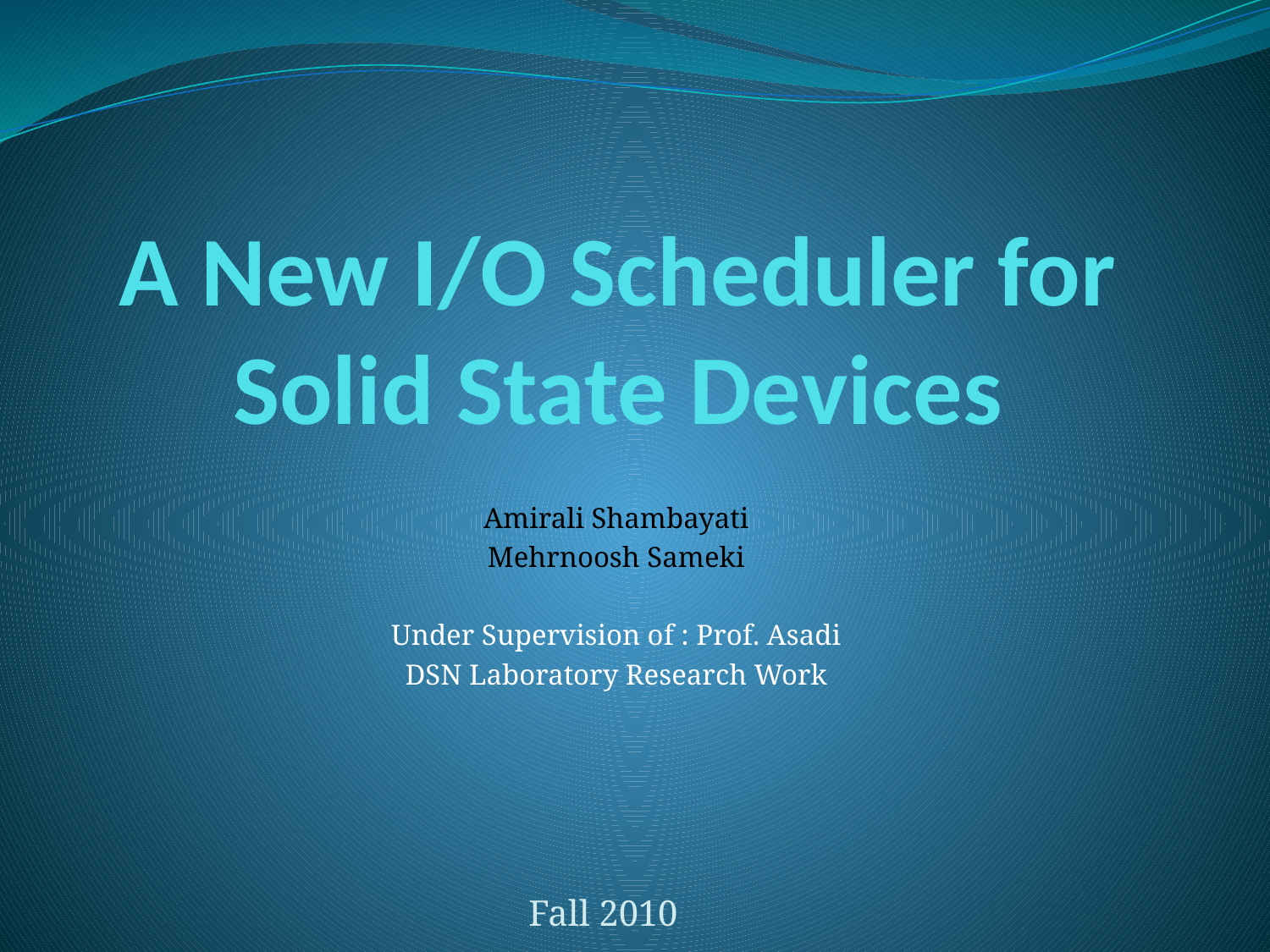

# A New I/O Scheduler for Solid State Devices

Amirali Shambayati
Mehrnoosh Sameki

Under Supervision of : Prof. Asadi
DSN Laboratory Research Work

Fall 2010